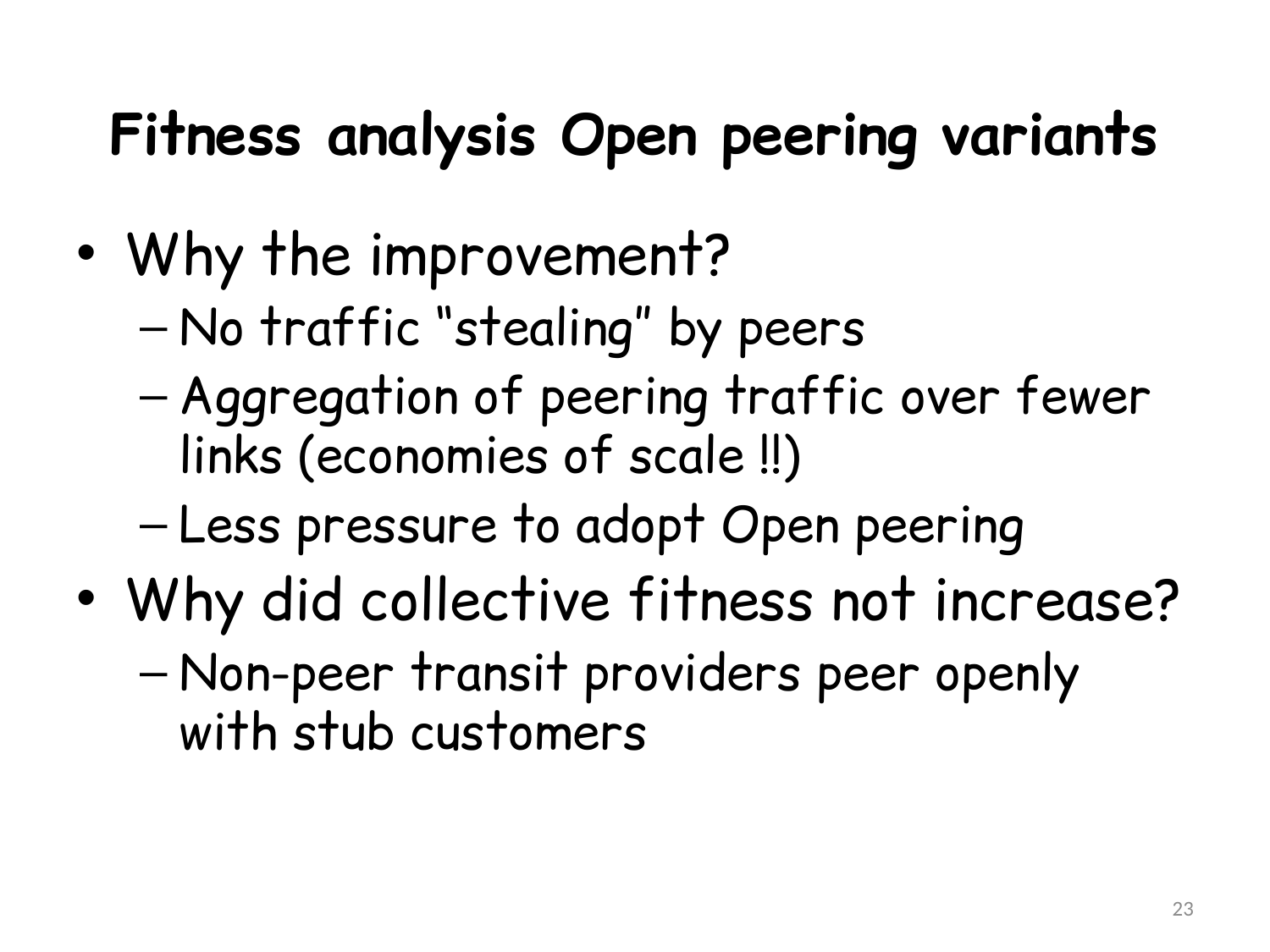

Fitness analysis Open peering variants
Why the improvement?
No traffic “stealing” by peers
Aggregation of peering traffic over fewer links (economies of scale !!)
Less pressure to adopt Open peering
Why did collective fitness not increase?
Non-peer transit providers peer openly with stub customers

23